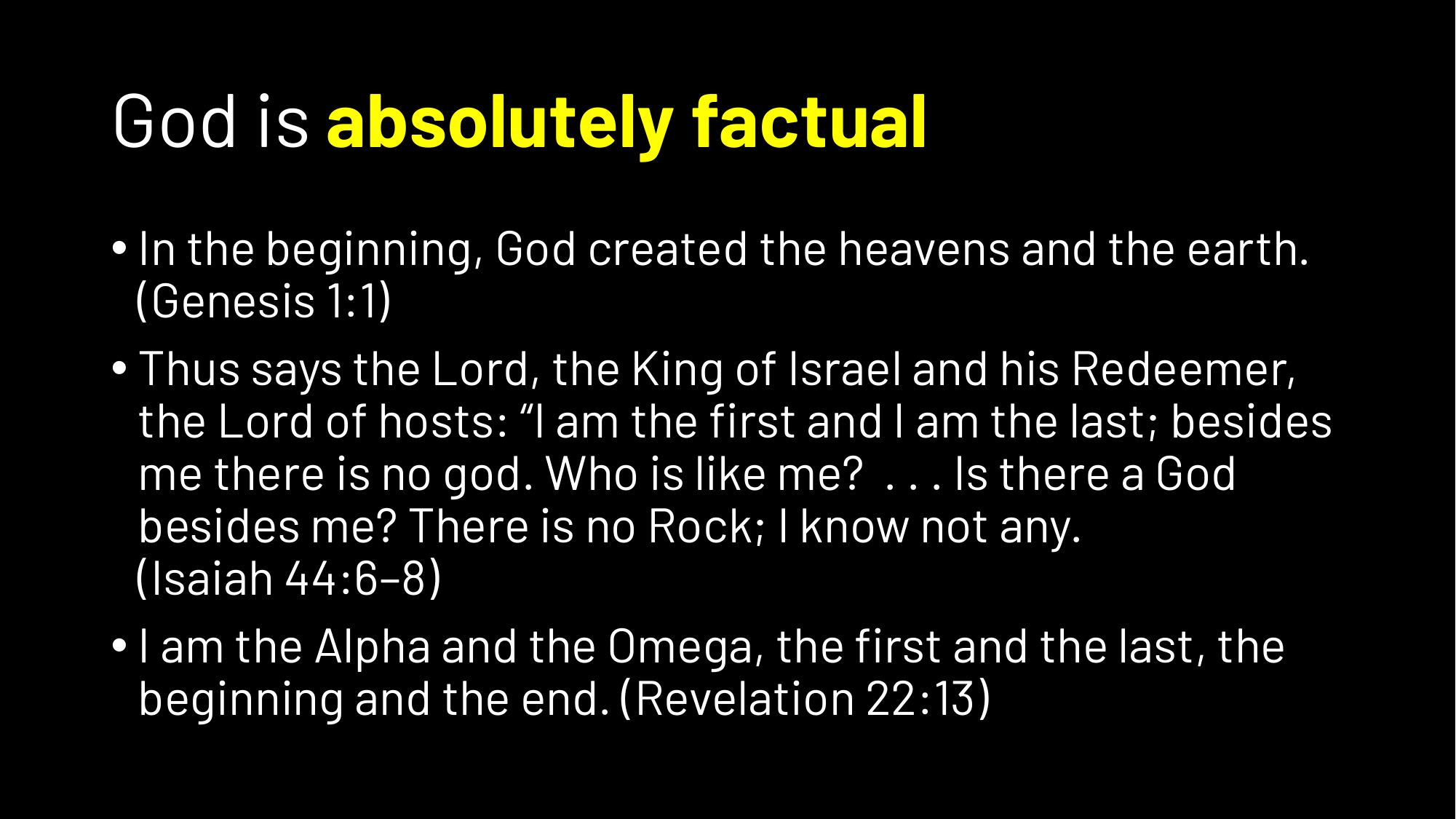

# God is absolutely factual
In the beginning, God created the heavens and the earth. (Genesis 1:1)
Thus says the Lord, the King of Israel and his Redeemer, the Lord of hosts: “I am the first and I am the last; besides me there is no god. Who is like me?  . . . Is there a God besides me? There is no Rock; I know not any.
(Isaiah 44:6–8)
I am the Alpha and the Omega, the first and the last, the beginning and the end. (Revelation 22:13)